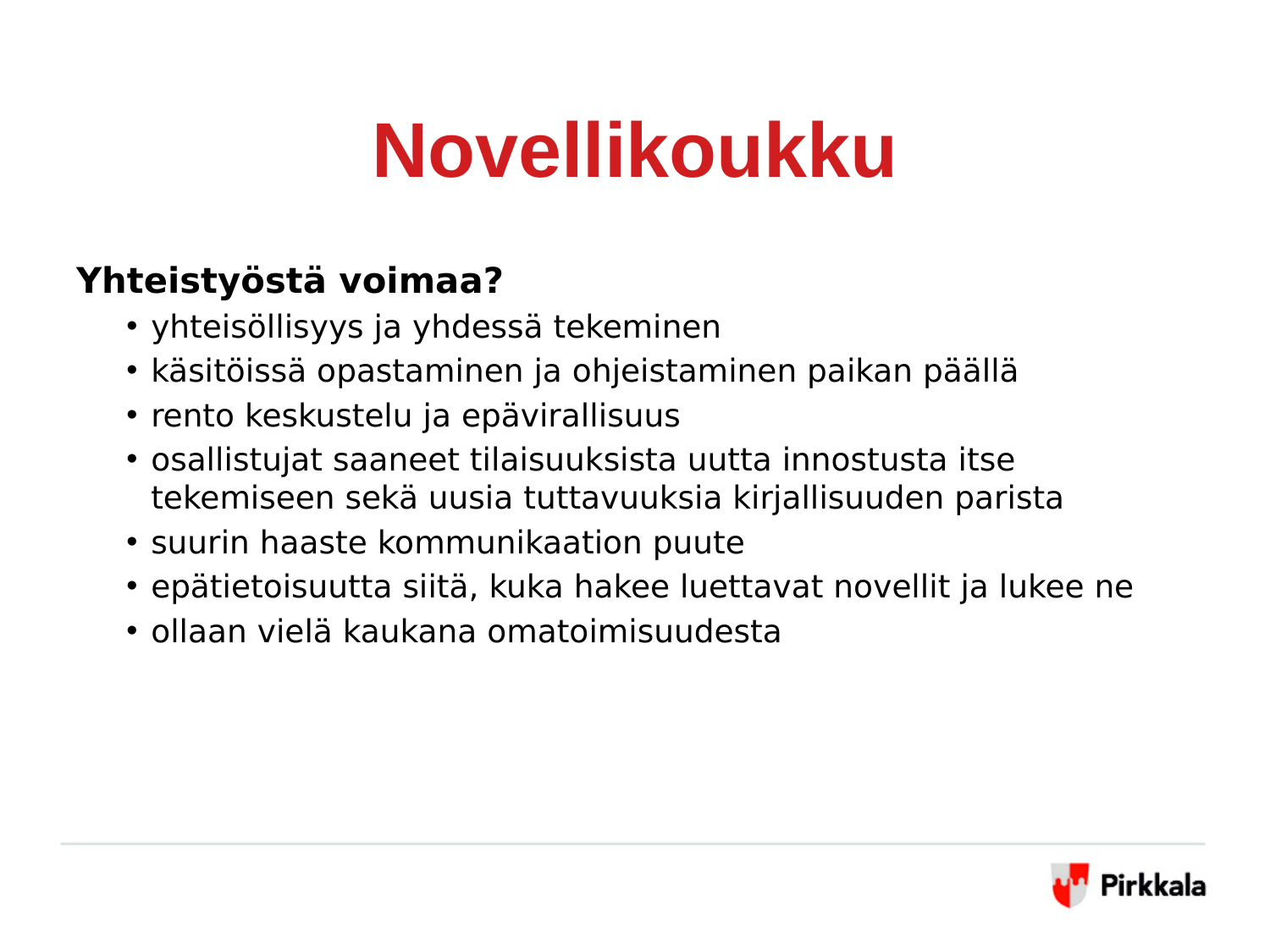

# Novellikoukku
Yhteistyöstä voimaa?
yhteisöllisyys ja yhdessä tekeminen
käsitöissä opastaminen ja ohjeistaminen paikan päällä
rento keskustelu ja epävirallisuus
osallistujat saaneet tilaisuuksista uutta innostusta itse tekemiseen sekä uusia tuttavuuksia kirjallisuuden parista
suurin haaste kommunikaation puute
epätietoisuutta siitä, kuka hakee luettavat novellit ja lukee ne
ollaan vielä kaukana omatoimisuudesta